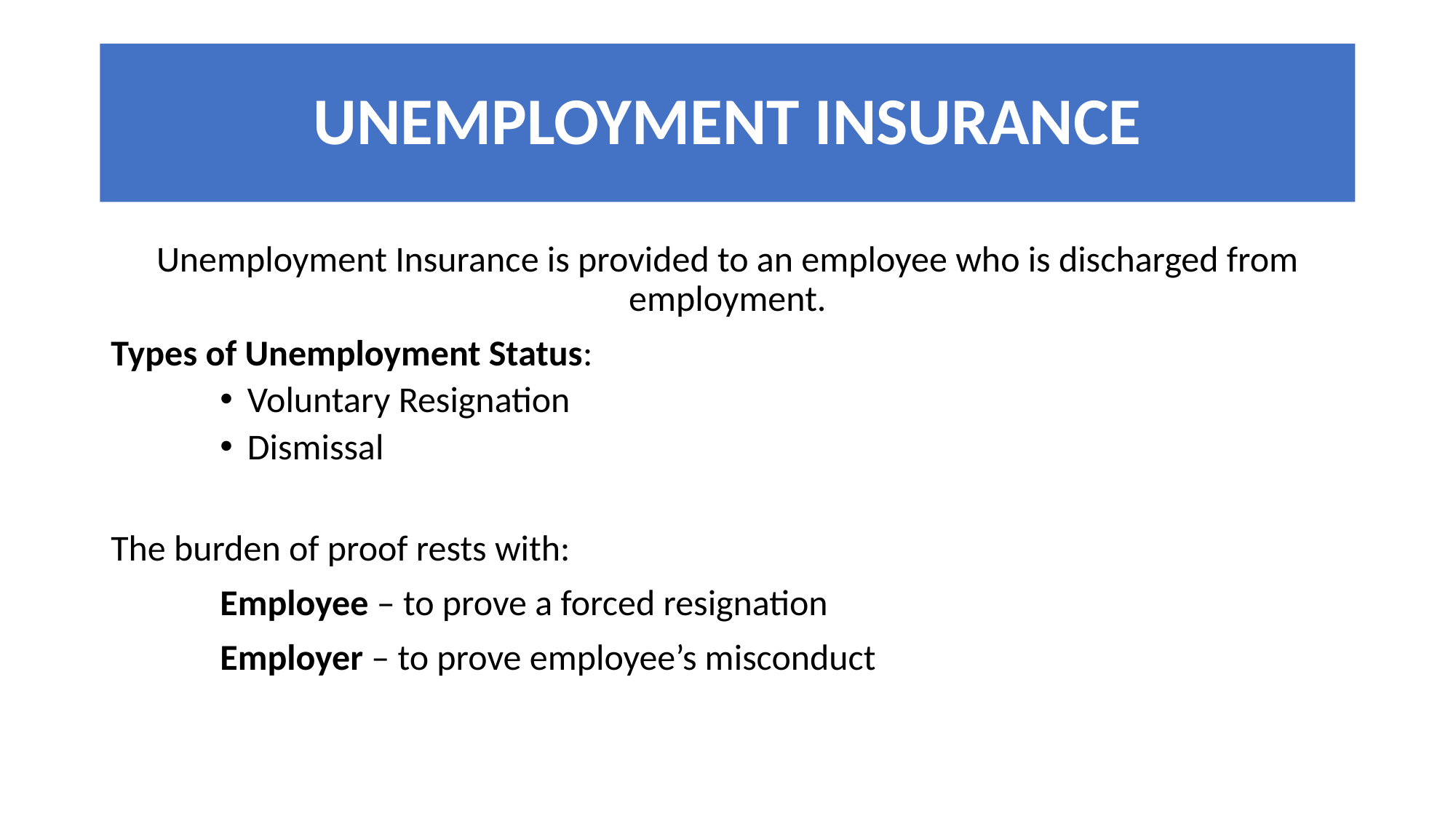

# UNEMPLOYMENT INSURANCE
Unemployment Insurance is provided to an employee who is discharged from employment.
Types of Unemployment Status:
Voluntary Resignation
Dismissal

The burden of proof rests with:
	Employee – to prove a forced resignation
	Employer – to prove employee’s misconduct